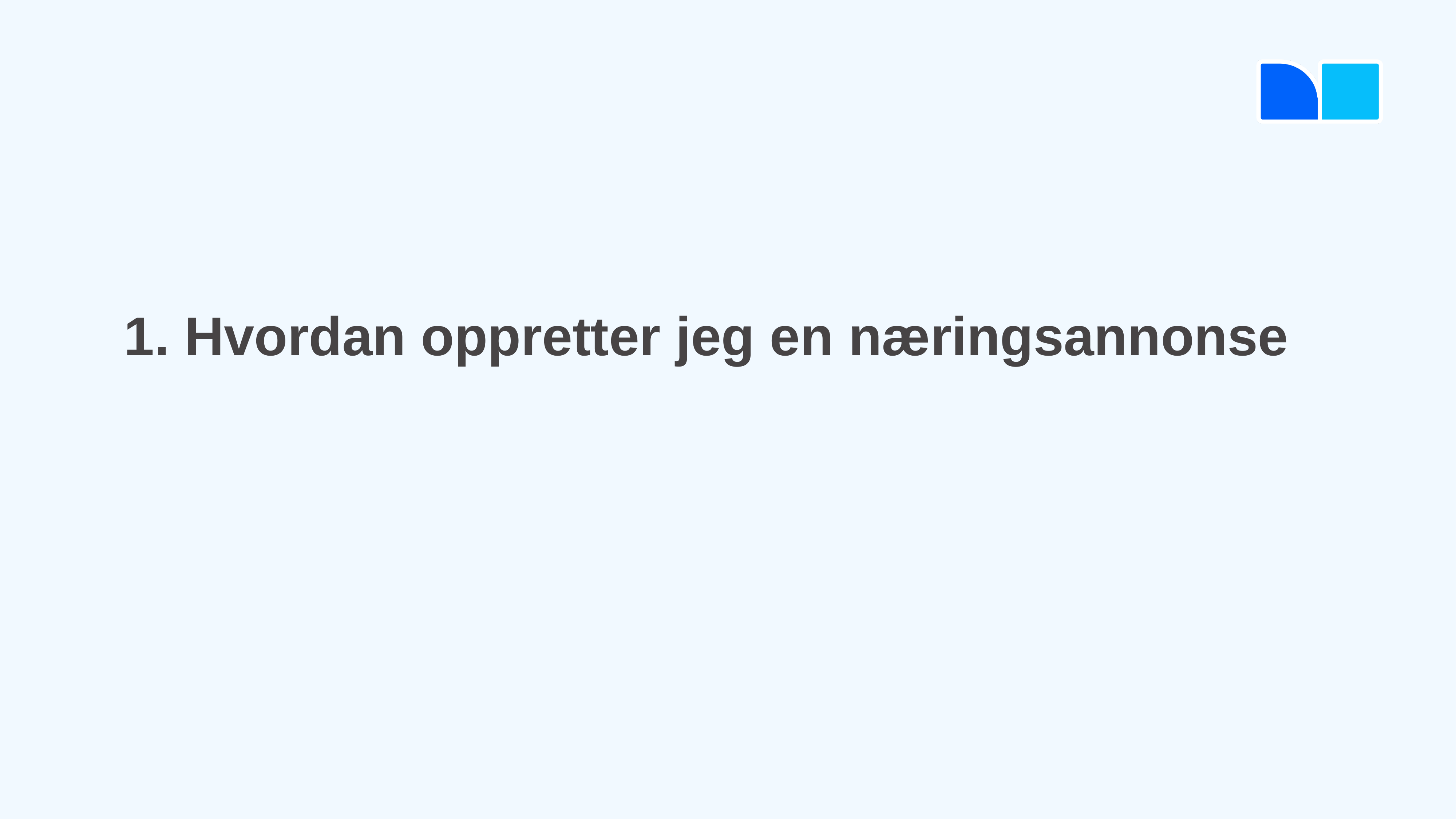

# 1. Hvordan oppretter jeg en næringsannonse